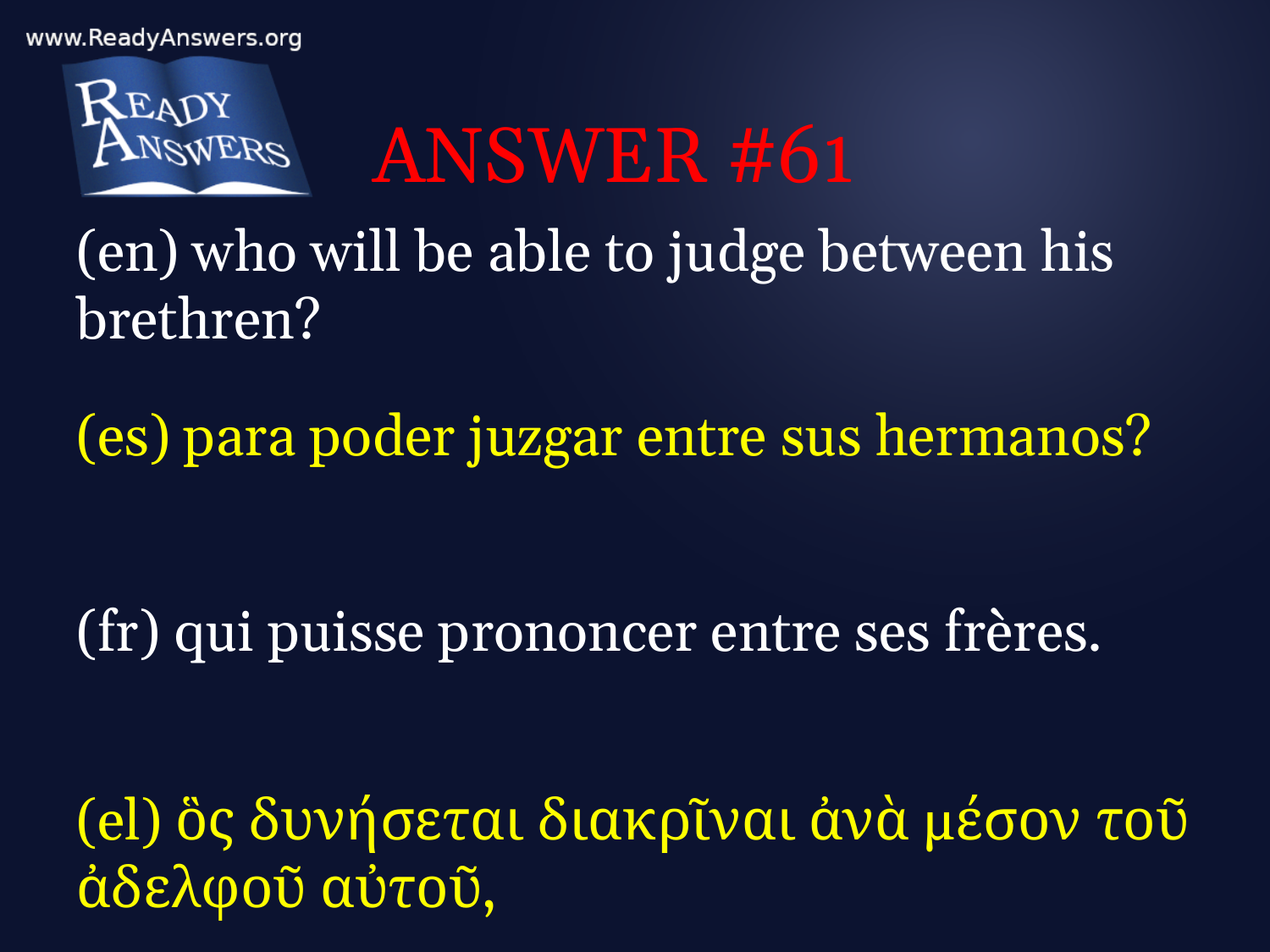

# ANSWER #61
(en) who will be able to judge between his brethren?
(es) para poder juzgar entre sus hermanos?
(fr) qui puisse prononcer entre ses frères.
(el) ὃς δυνήσεται διακρῖναι ἀνὰ μέσον τοῦ ἀδελφοῦ αὐτοῦ,